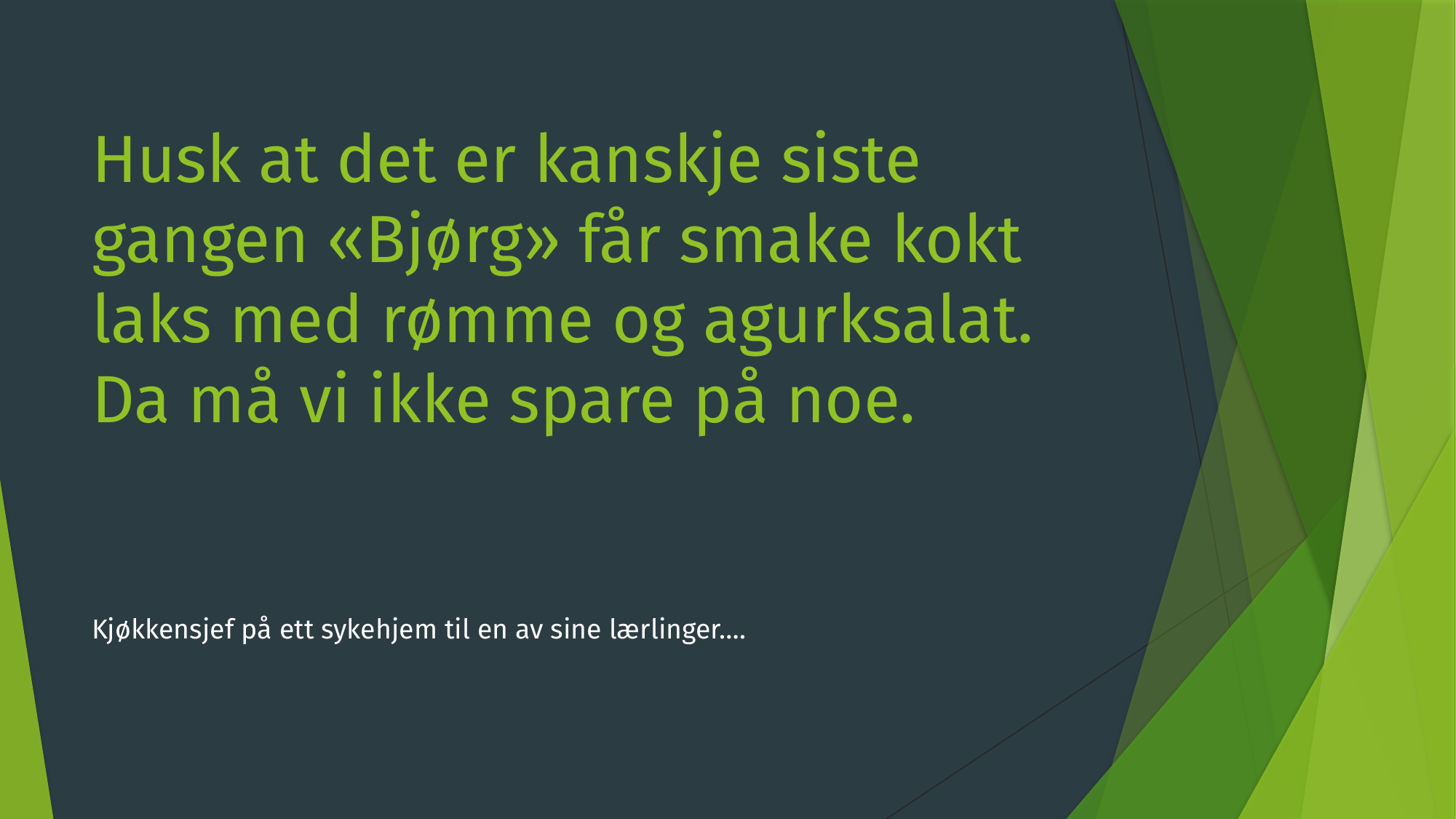

# Husk at det er kanskje siste gangen «Bjørg» får smake kokt laks med rømme og agurksalat. Da må vi ikke spare på noe.
Kjøkkensjef på ett sykehjem til en av sine lærlinger….